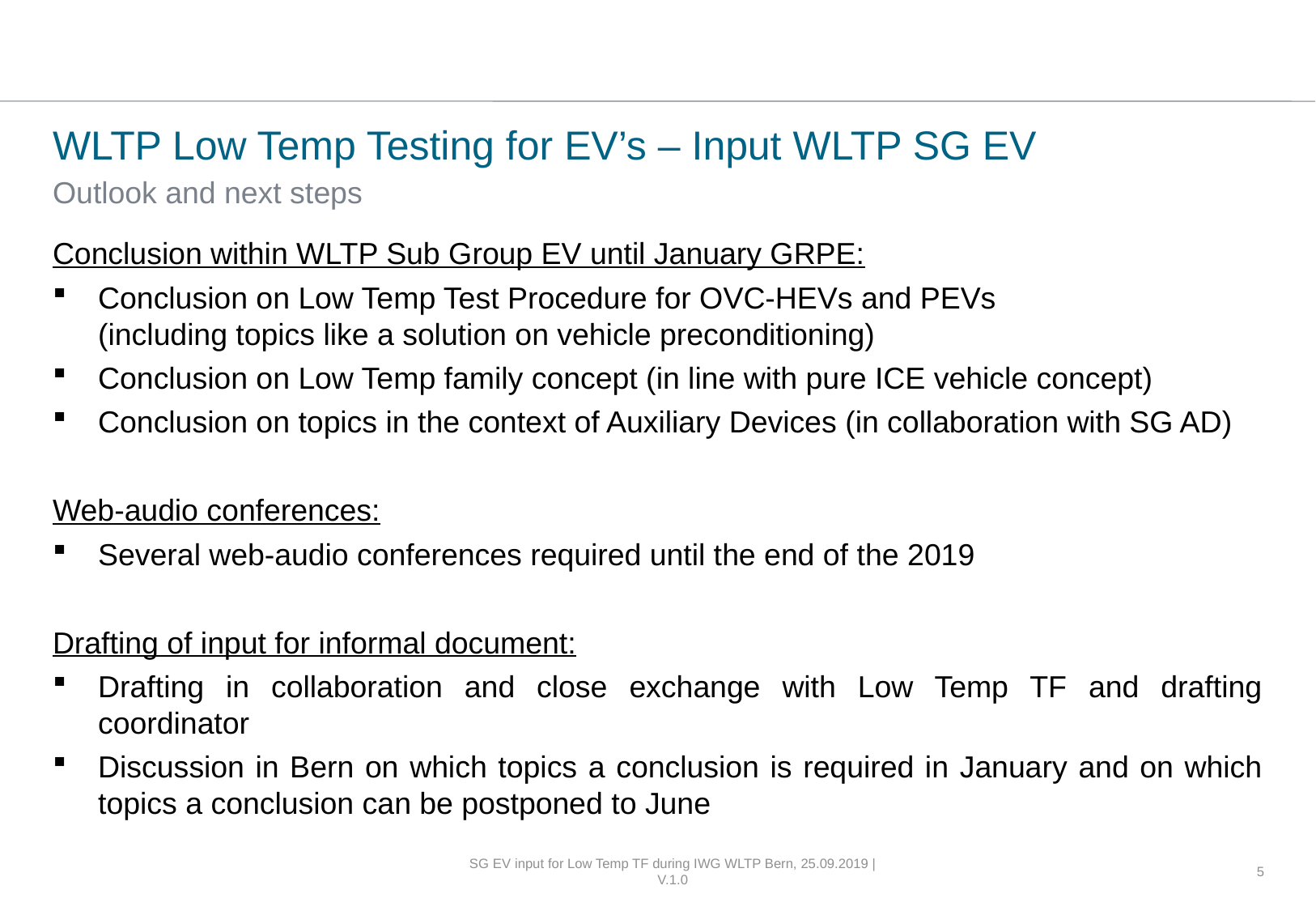

# WLTP Low Temp Testing for EV’s – Input WLTP SG EV
Outlook and next steps
Conclusion within WLTP Sub Group EV until January GRPE:
Conclusion on Low Temp Test Procedure for OVC-HEVs and PEVs
(including topics like a solution on vehicle preconditioning)
Conclusion on Low Temp family concept (in line with pure ICE vehicle concept)
Conclusion on topics in the context of Auxiliary Devices (in collaboration with SG AD)

Web-audio conferences:
Several web-audio conferences required until the end of the 2019

Drafting of input for informal document:
Drafting in collaboration and close exchange with Low Temp TF and drafting coordinator
Discussion in Bern on which topics a conclusion is required in January and on which topics a conclusion can be postponed to June